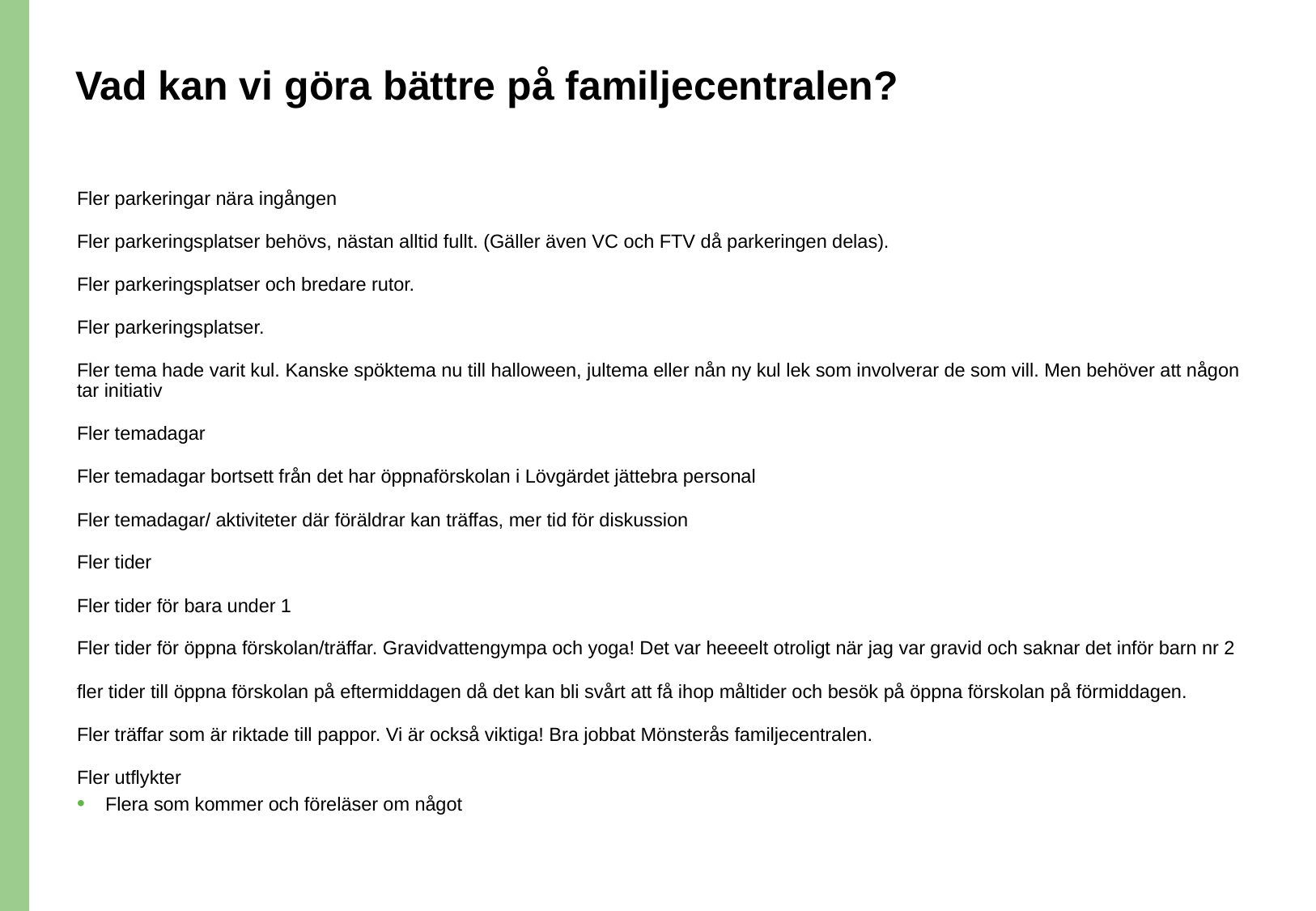

# Vad kan vi göra bättre på familjecentralen?
Fler parkeringar nära ingången
Fler parkeringsplatser behövs, nästan alltid fullt. (Gäller även VC och FTV då parkeringen delas).
Fler parkeringsplatser och bredare rutor.
Fler parkeringsplatser.
Fler tema hade varit kul. Kanske spöktema nu till halloween, jultema eller nån ny kul lek som involverar de som vill. Men behöver att någon tar initiativ
Fler temadagar
Fler temadagar bortsett från det har öppnaförskolan i Lövgärdet jättebra personal
Fler temadagar/ aktiviteter där föräldrar kan träffas, mer tid för diskussion
Fler tider
Fler tider för bara under 1
Fler tider för öppna förskolan/träffar. Gravidvattengympa och yoga! Det var heeeelt otroligt när jag var gravid och saknar det inför barn nr 2
fler tider till öppna förskolan på eftermiddagen då det kan bli svårt att få ihop måltider och besök på öppna förskolan på förmiddagen.
Fler träffar som är riktade till pappor. Vi är också viktiga! Bra jobbat Mönsterås familjecentralen.
Fler utflykter
Flera som kommer och föreläser om något